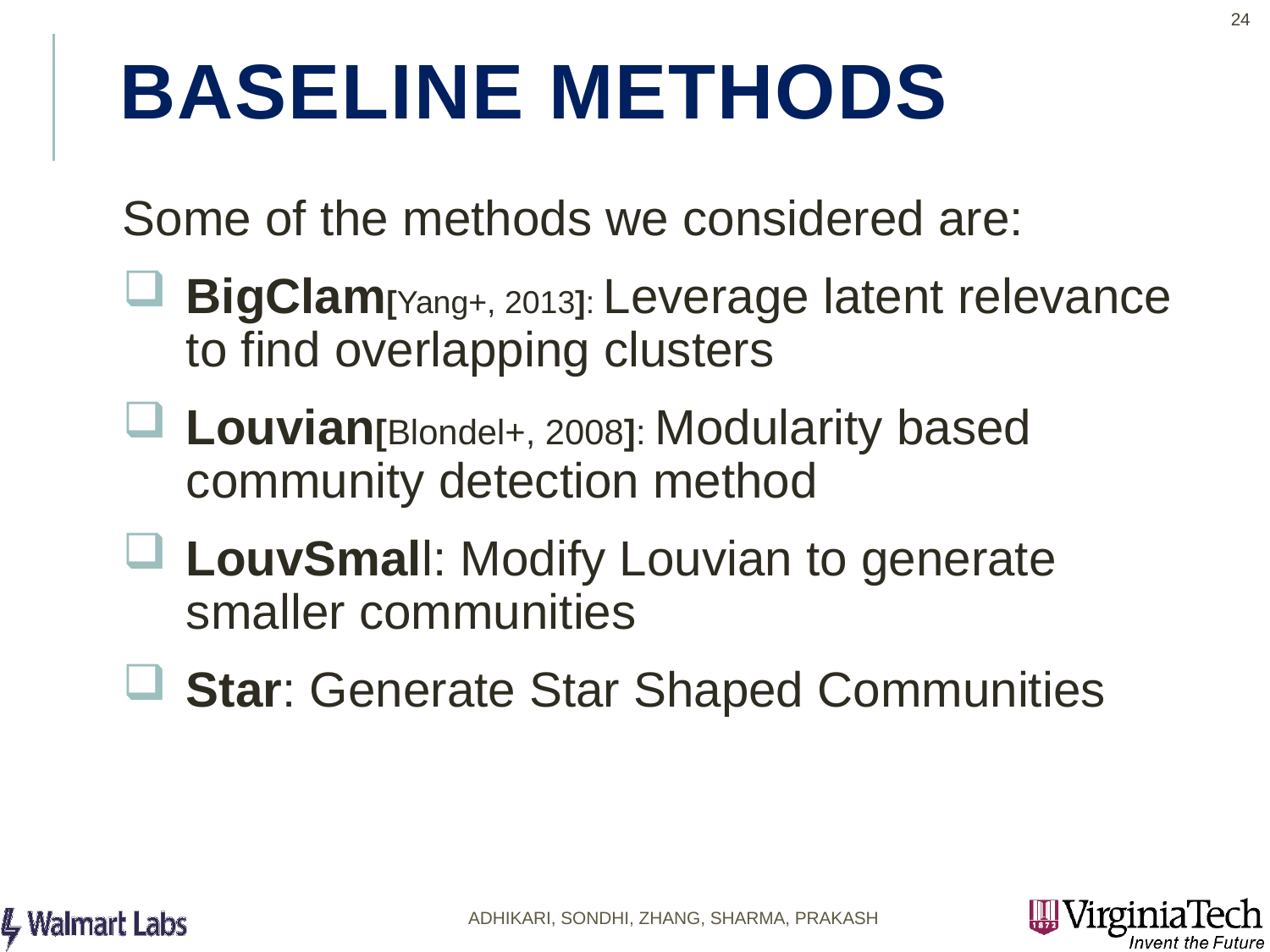

24
# Baseline Methods
Some of the methods we considered are:
BigClam[Yang+, 2013]: Leverage latent relevance to find overlapping clusters
Louvian[Blondel+, 2008]: Modularity based community detection method
LouvSmall: Modify Louvian to generate smaller communities
Star: Generate Star Shaped Communities

Adhikari, Sondhi, Zhang, Sharma, Prakash